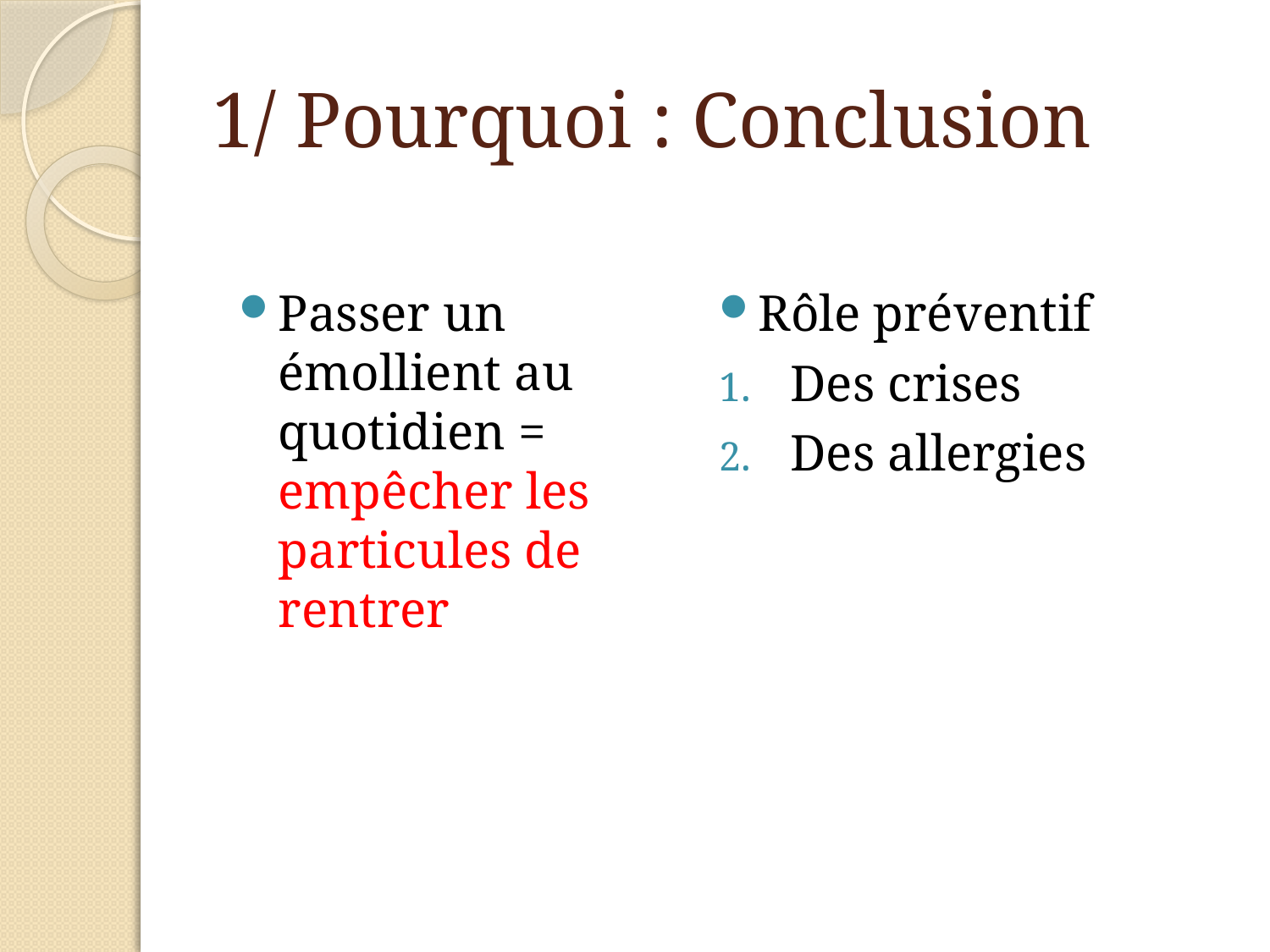

# 1/ Pourquoi : Conclusion

Passer un émollient au quotidien = empêcher les particules de rentrer

Rôle préventif
Des crises
Des allergies